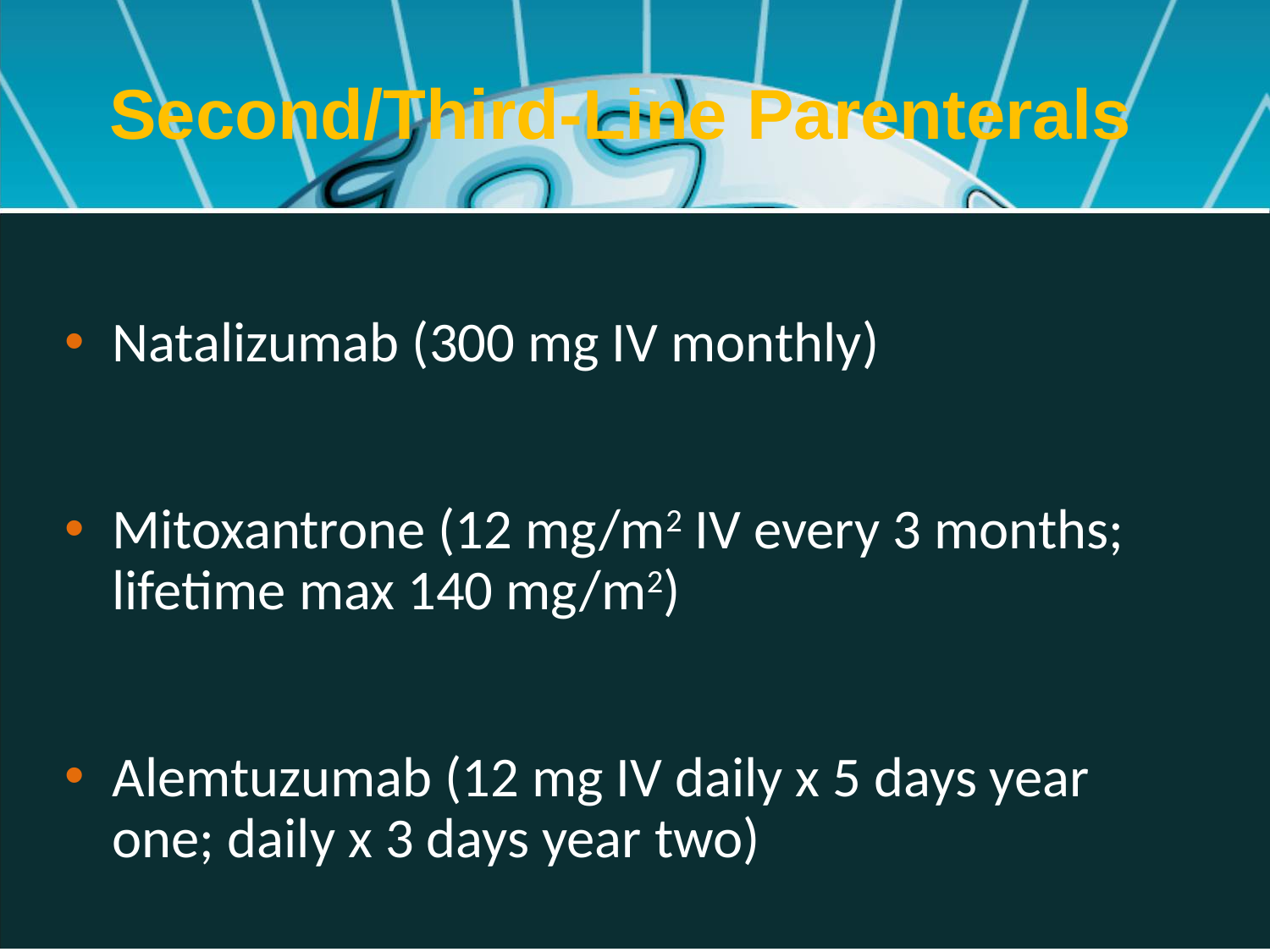

Second/Third-Line Parenterals
Natalizumab (300 mg IV monthly)

Mitoxantrone (12 mg/m2 IV every 3 months; lifetime max 140 mg/m2)

Alemtuzumab (12 mg IV daily x 5 days year one; daily x 3 days year two)